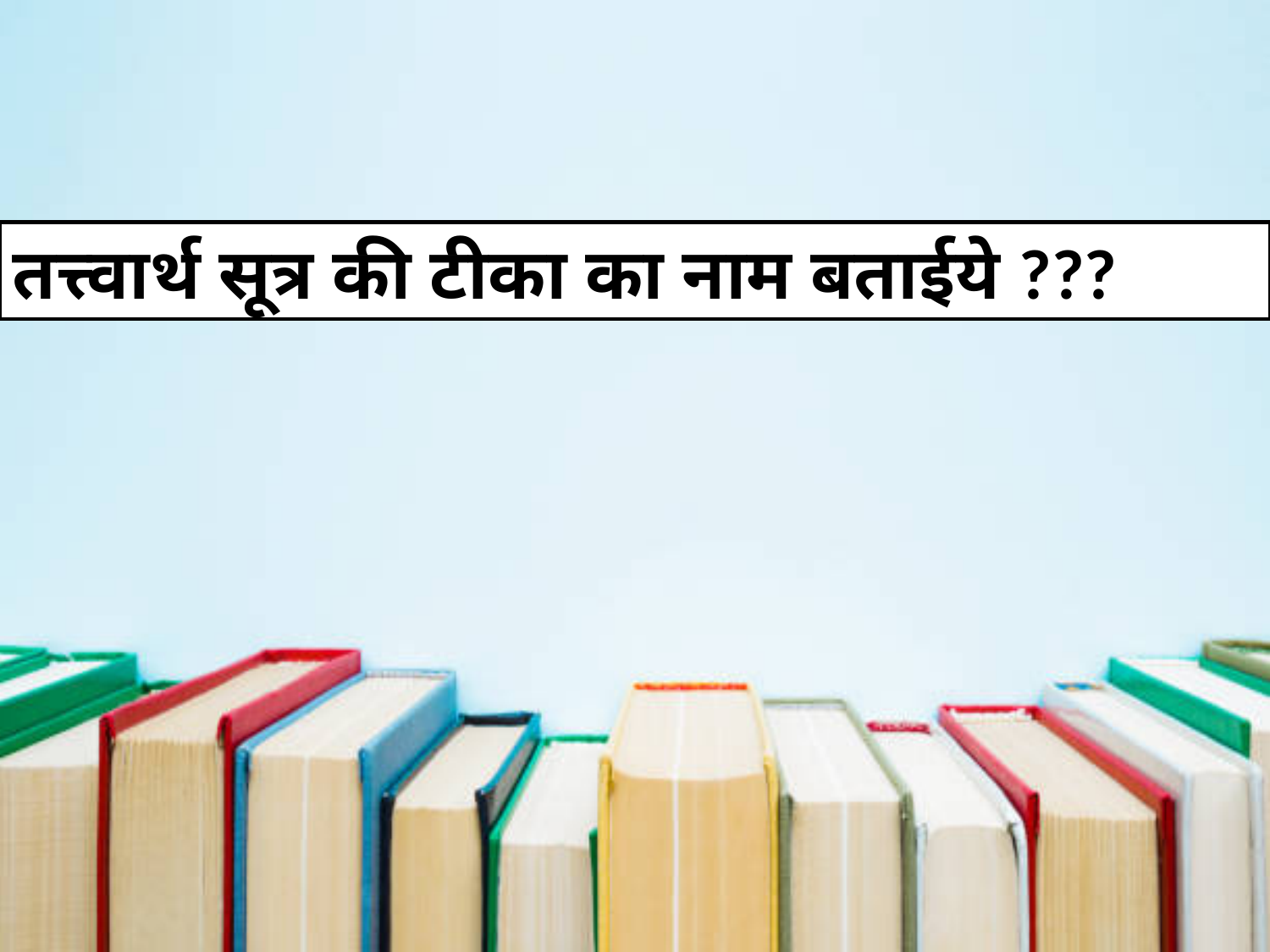

तत्त्वार्थ सूत्र की टीका का नाम बताईये ???